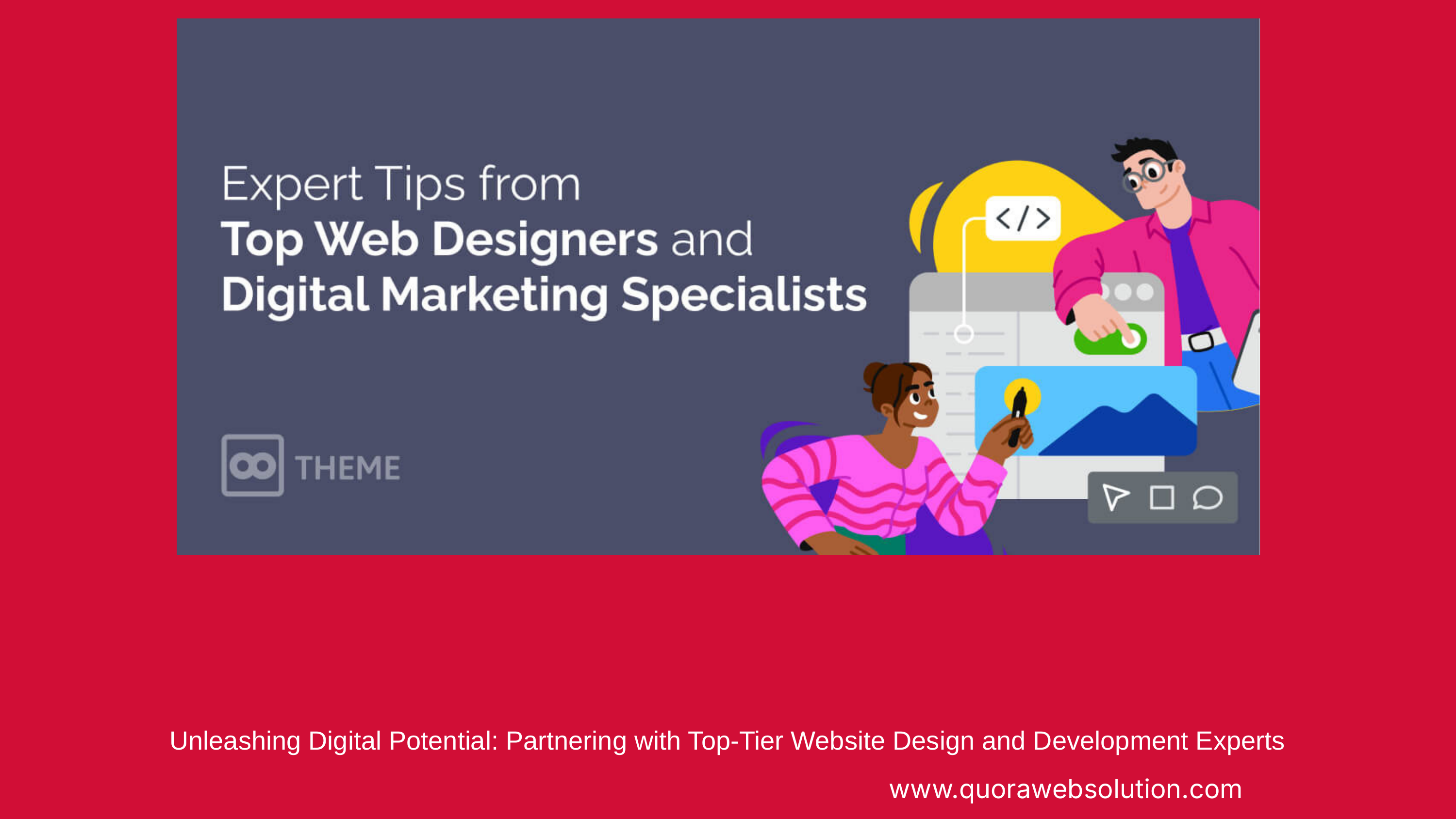

Unleashing Digital Potential: Partnering with Top-Tier Website Design and Development Experts
www.quorawebsolution.com